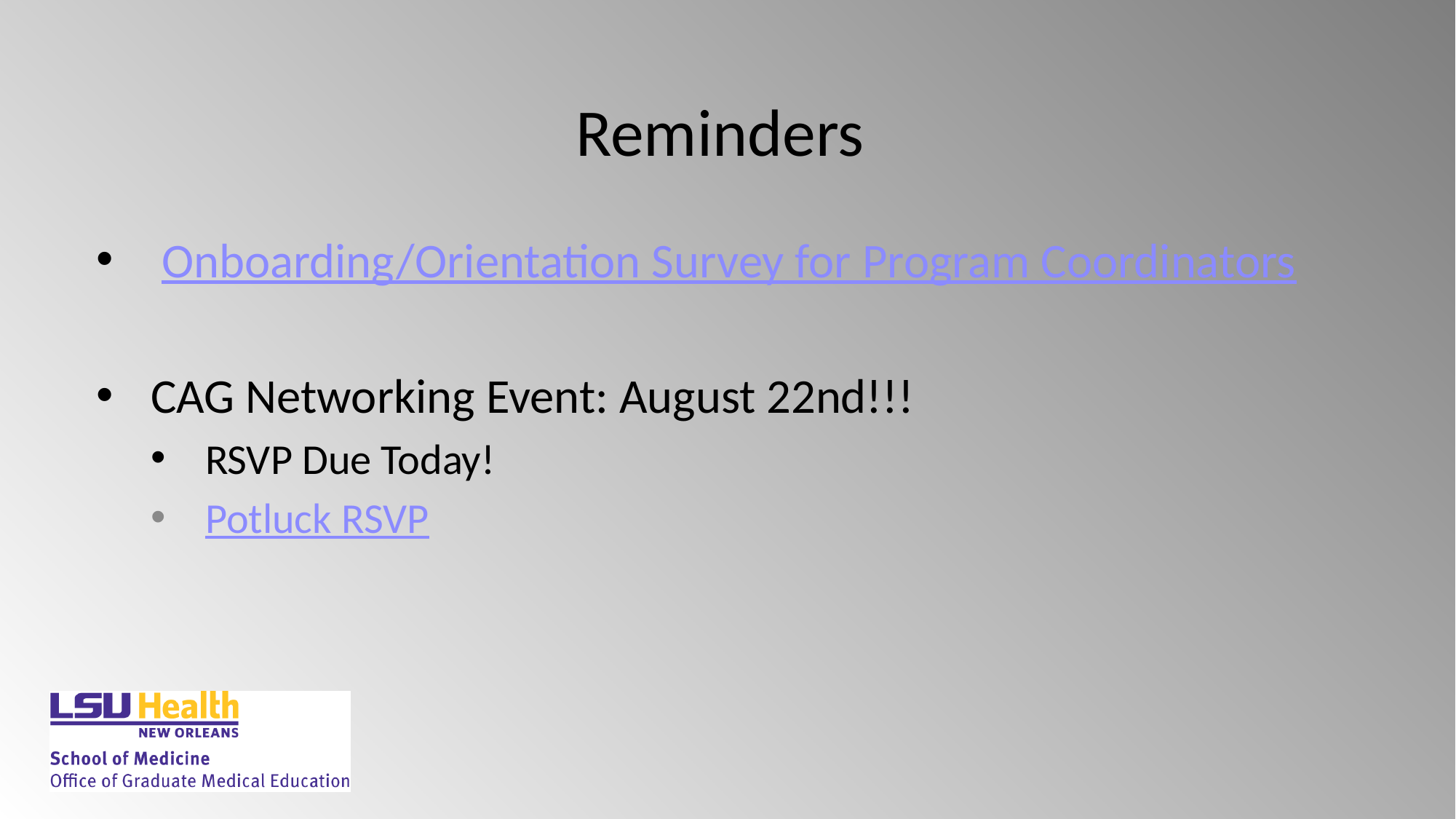

# Reminders
 Onboarding/Orientation Survey for Program Coordinators

CAG Networking Event: August 22nd!!!
RSVP Due Today!
Potluck RSVP